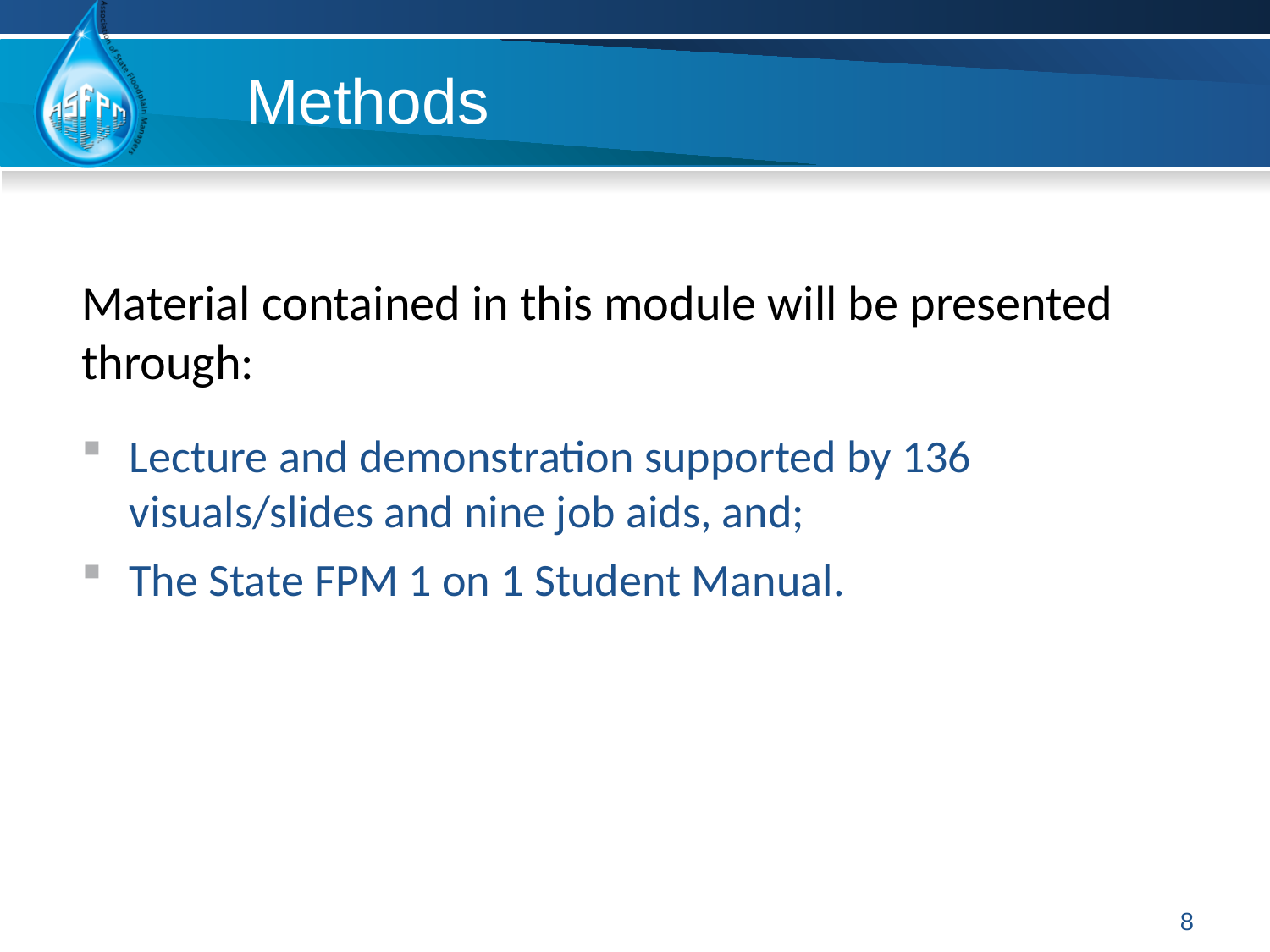

# Methods

Material contained in this module will be presented through:

Lecture and demonstration supported by 136 visuals/slides and nine job aids, and;
The State FPM 1 on 1 Student Manual.

8